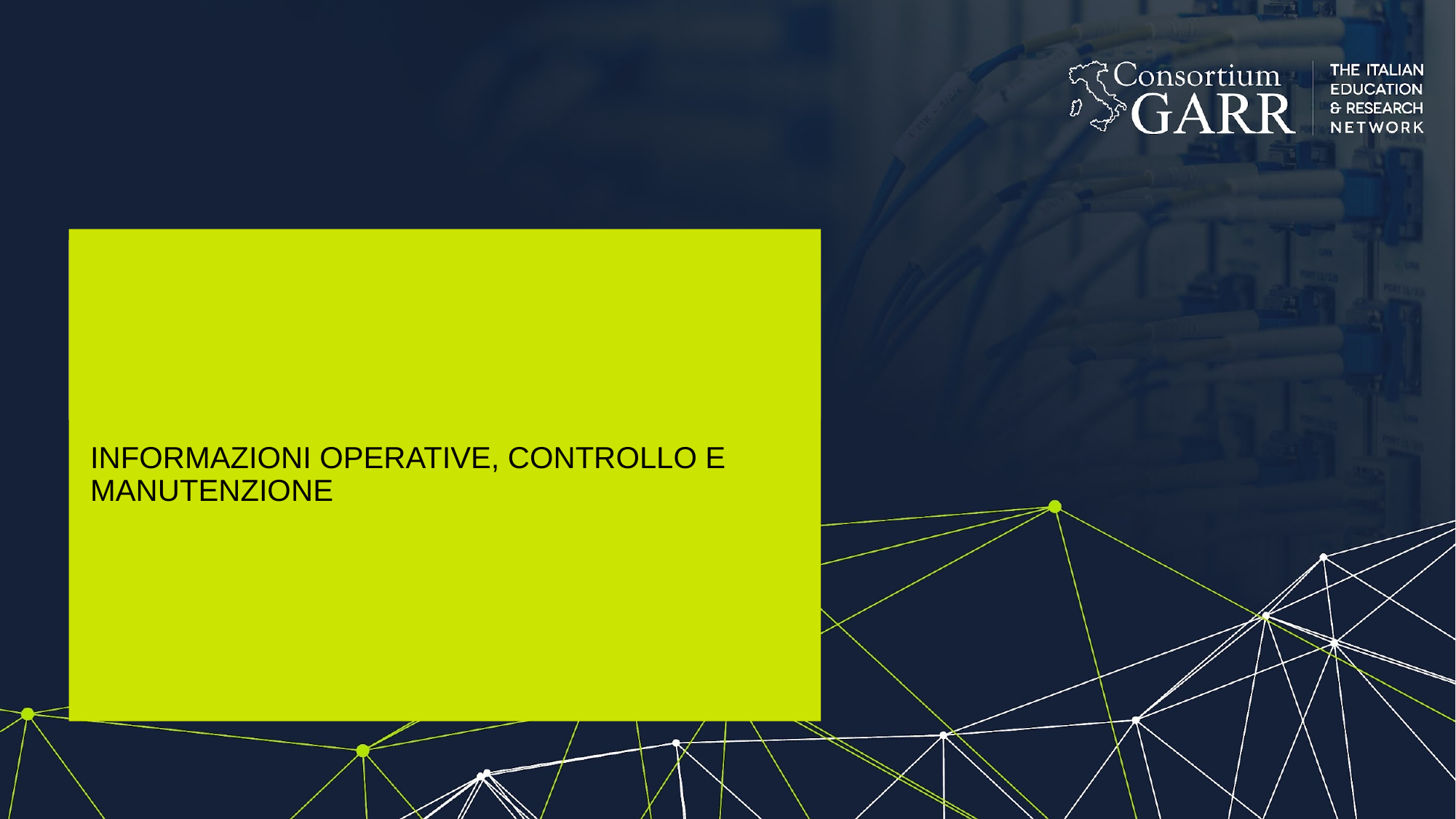

# Peering
INFORMAZIONI OPERATIVE, CONTROLLO E MANUTENZIONE